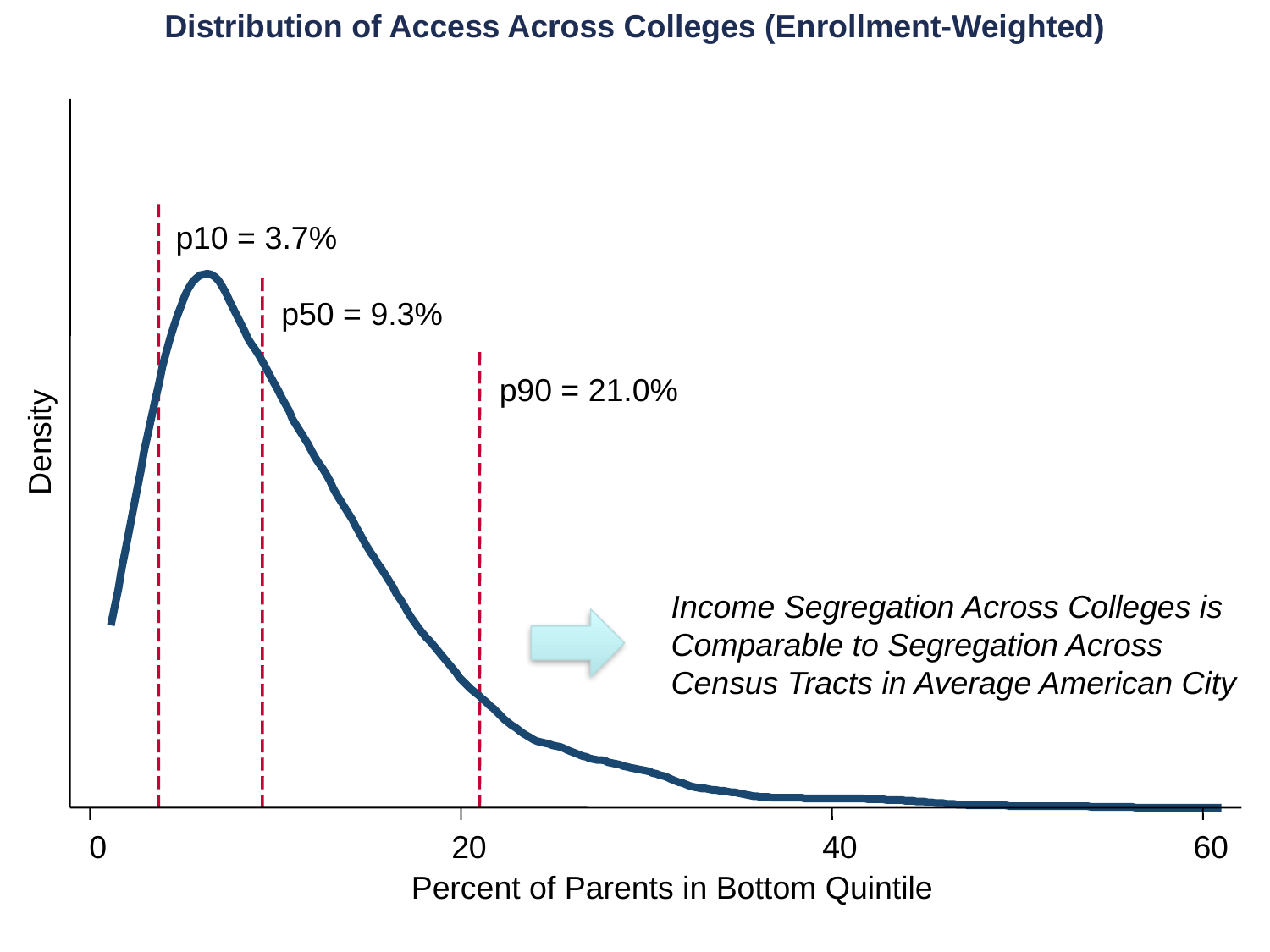

Distribution of Access Across Colleges (Enrollment-Weighted)

p10 = 3.7%

p50 = 9.3%

p90 = 21.0%

Density

Income Segregation Across Colleges is
Comparable to Segregation Across
Census Tracts in Average American City

0
20
40
60
Percent of Parents in Bottom Quintile